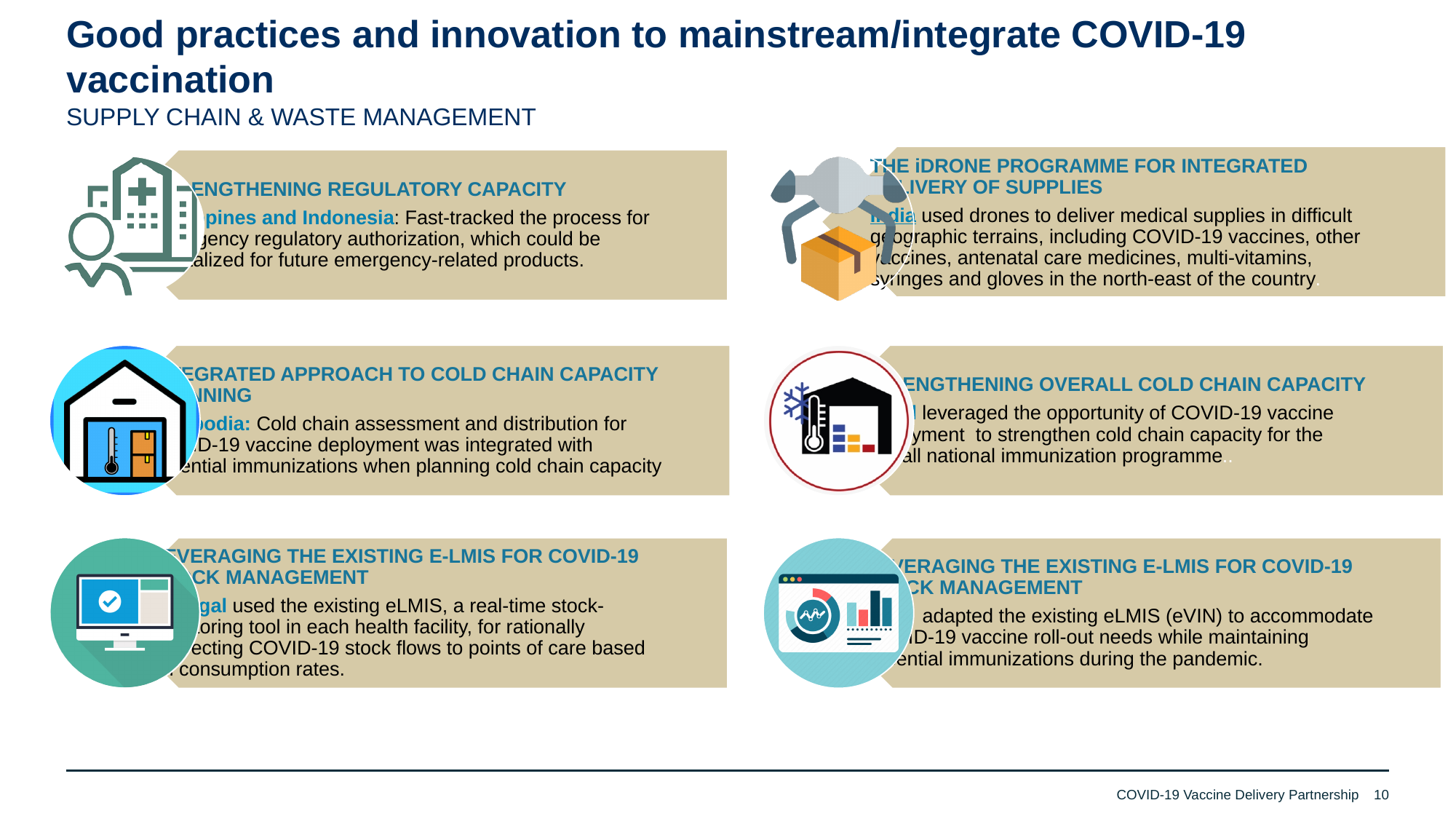

Good practices and innovation to mainstream/integrate COVID-19 vaccination
SUPPLY CHAIN & WASTE MANAGEMENT
STRENGTHENING REGULATORY CAPACITY
Philippines and Indonesia: Fast-tracked the process for emergency regulatory authorization, which could be capitalized for future emergency-related products.
INTEGRATED APPROACH TO COLD CHAIN CAPACITY PLANNING
Cambodia: Cold chain assessment and distribution for COVID-19 vaccine deployment was integrated with essential immunizations when planning cold chain capacity
LEVERAGING THE EXISTING E-LMIS FOR COVID-19 STOCK MANAGEMENT
Senegal used the existing eLMIS, a real-time stock-monitoring tool in each health facility, for rationally redirecting COVID-19 stock flows to points of care based on consumption rates.

THE iDRONE PROGRAMME FOR INTEGRATED DELIVERY OF SUPPLIES
India used drones to deliver medical supplies in difficult geographic terrains, including COVID-19 vaccines, other vaccines, antenatal care medicines, multi-vitamins, syringes and gloves in the north-east of the country.

STRENGTHENING OVERALL COLD CHAIN CAPACITY
Nepal leveraged the opportunity of COVID-19 vaccine deployment  to strengthen cold chain capacity for the overall national immunization programme..
LEVERAGING THE EXISTING E-LMIS FOR COVID-19 STOCK MANAGEMENT
India  adapted the existing eLMIS (eVIN) to accommodate COVID-19 vaccine roll-out needs while maintaining essential immunizations during the pandemic.